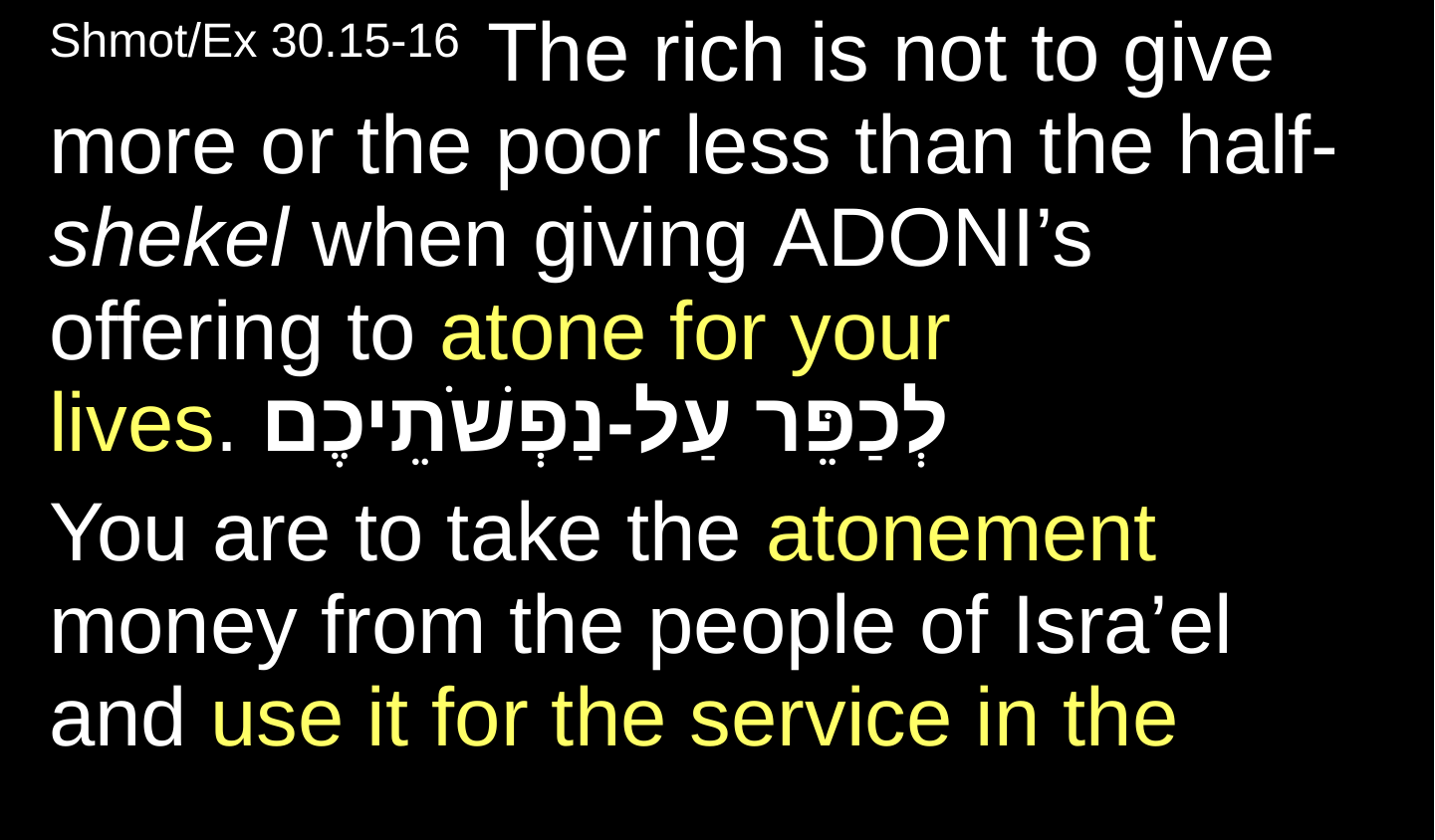

Shmot/Ex 30.15-16  The rich is not to give more or the poor less than the half-shekel when giving Adoni’s offering to atone for your lives. לְכַפֵּר עַל-נַפְשֹׁתֵיכֶם
You are to take the atonement money from the people of Isra’el and use it for the service in the